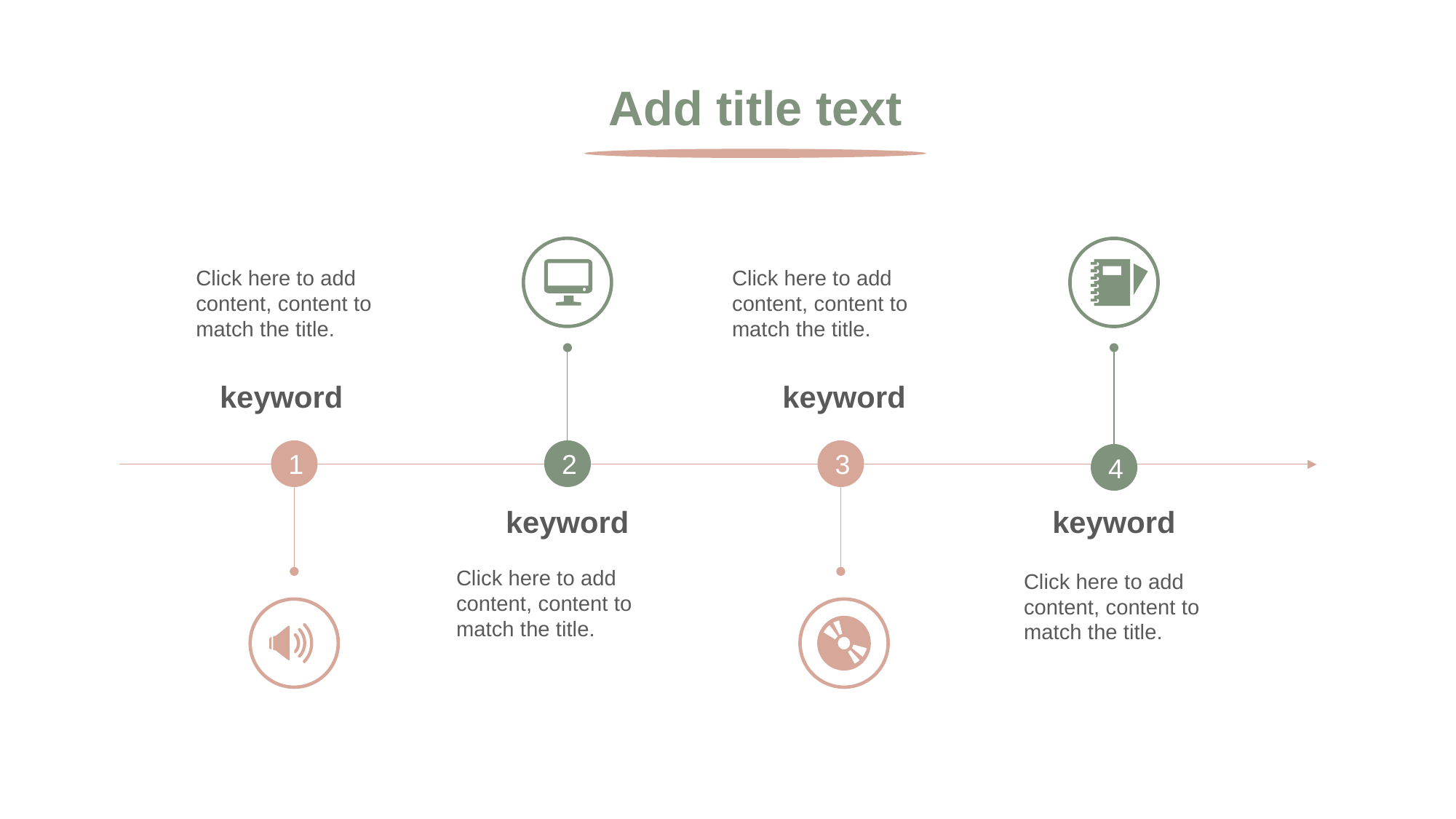

Add title text

Click here to add content, content to match the title.

Click here to add content, content to match the title.

keyword
keyword
2
3
1
4
keyword
keyword
Click here to add content, content to match the title.
Click here to add content, content to match the title.